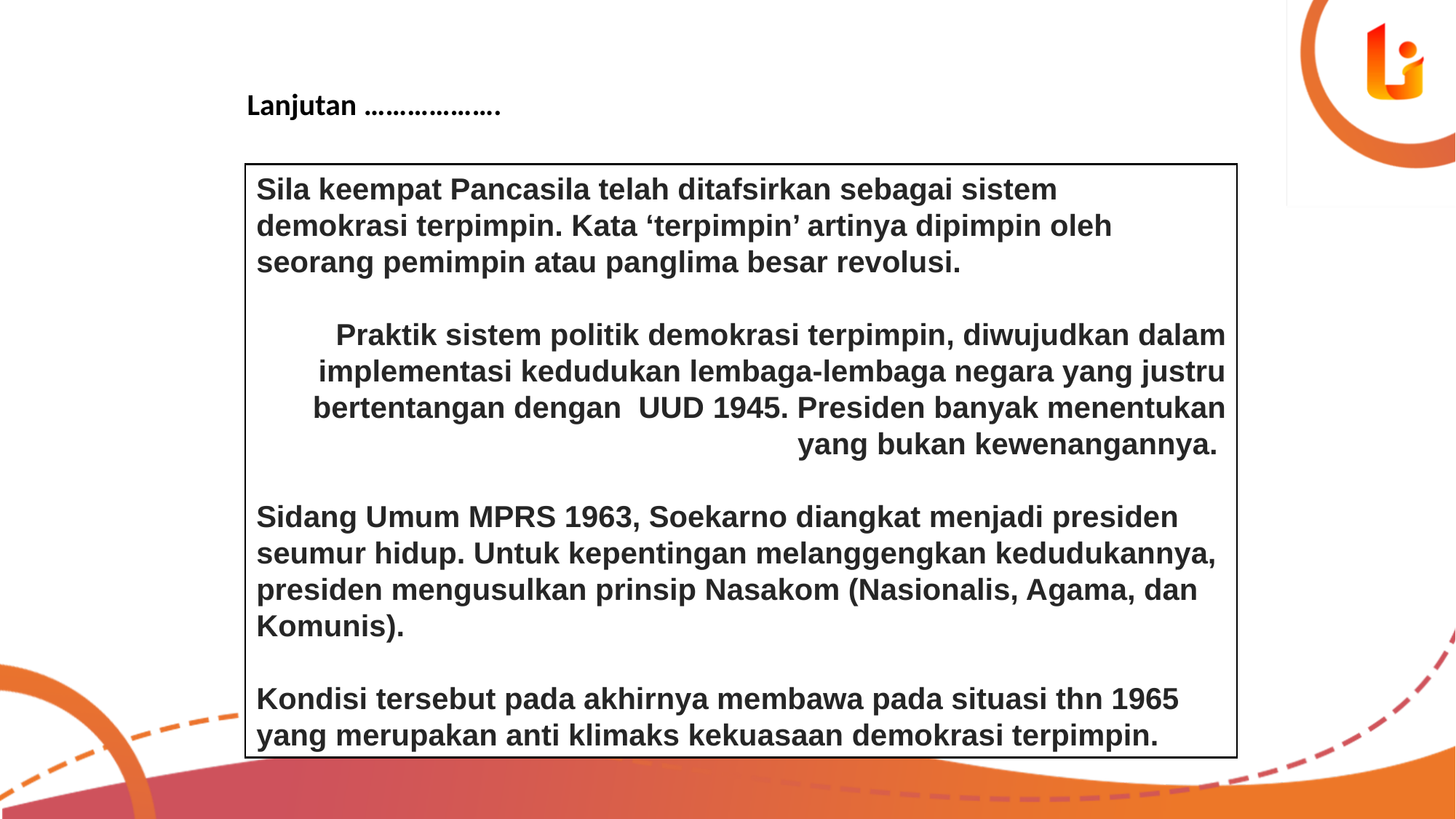

Lanjutan ……………….
Sila keempat Pancasila telah ditafsirkan sebagai sistem  demokrasi terpimpin. Kata ‘terpimpin’ artinya dipimpin oleh seorang pemimpin atau panglima besar revolusi.

Praktik sistem politik demokrasi terpimpin, diwujudkan dalam implementasi kedudukan lembaga-lembaga negara yang justru bertentangan dengan  UUD 1945. Presiden banyak menentukan yang bukan kewenangannya.

Sidang Umum MPRS 1963, Soekarno diangkat menjadi presiden seumur hidup. Untuk kepentingan melanggengkan kedudukannya, presiden mengusulkan prinsip Nasakom (Nasionalis, Agama, dan Komunis).

Kondisi tersebut pada akhirnya membawa pada situasi thn 1965 yang merupakan anti klimaks kekuasaan demokrasi terpimpin.